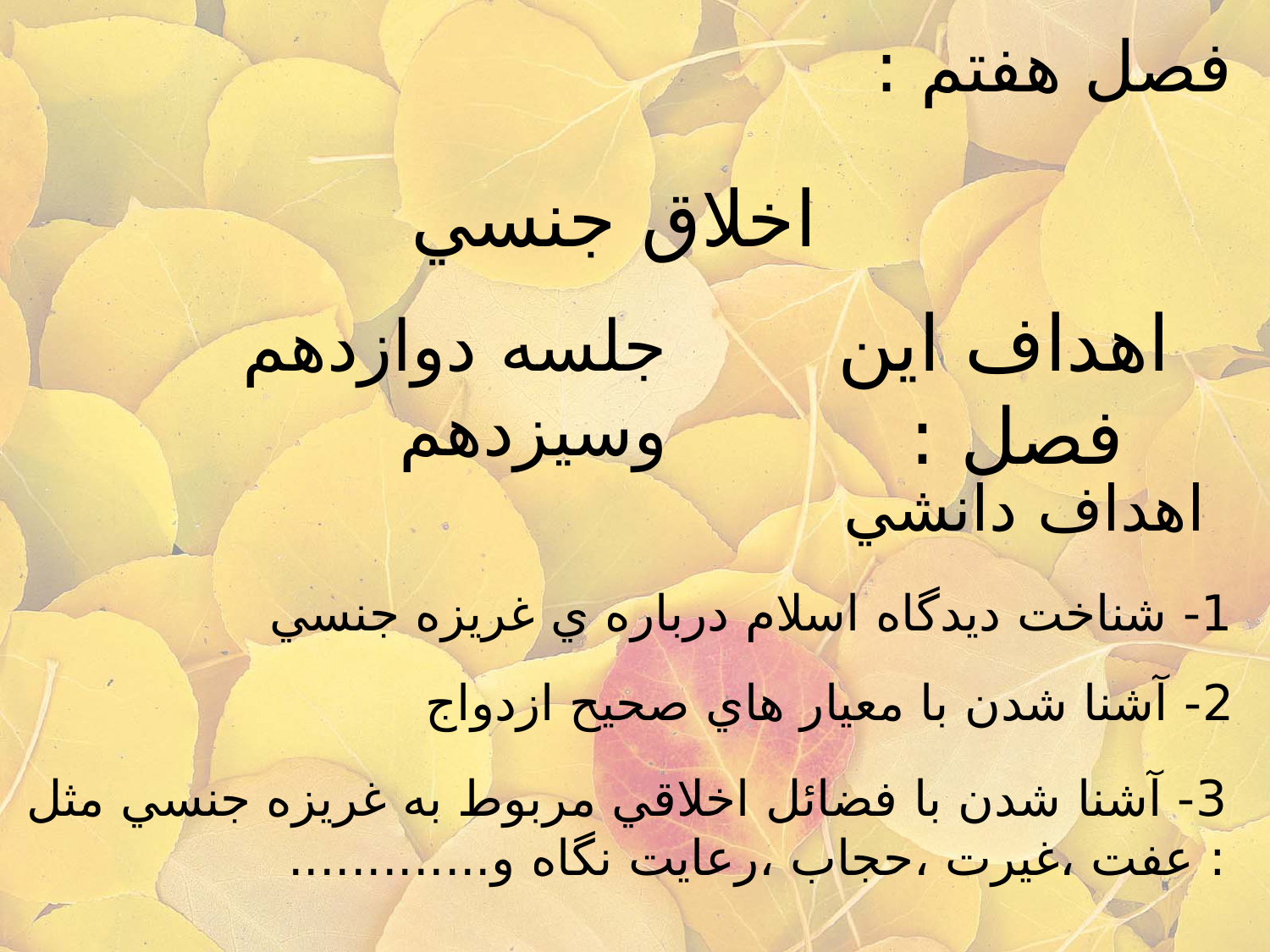

# فصل هفتم :
اخلاق جنسي
جلسه دوازدهم وسيزدهم
اهداف اين فصل :
اهداف دانشي
1- شناخت ديدگاه اسلام درباره ي غريزه جنسي
2- آشنا شدن با معيار هاي صحيح ازدواج
3- آشنا شدن با فضائل اخلاقي مربوط به غريزه جنسي مثل : عفت ،غيرت ،حجاب ،رعايت نگاه و.............